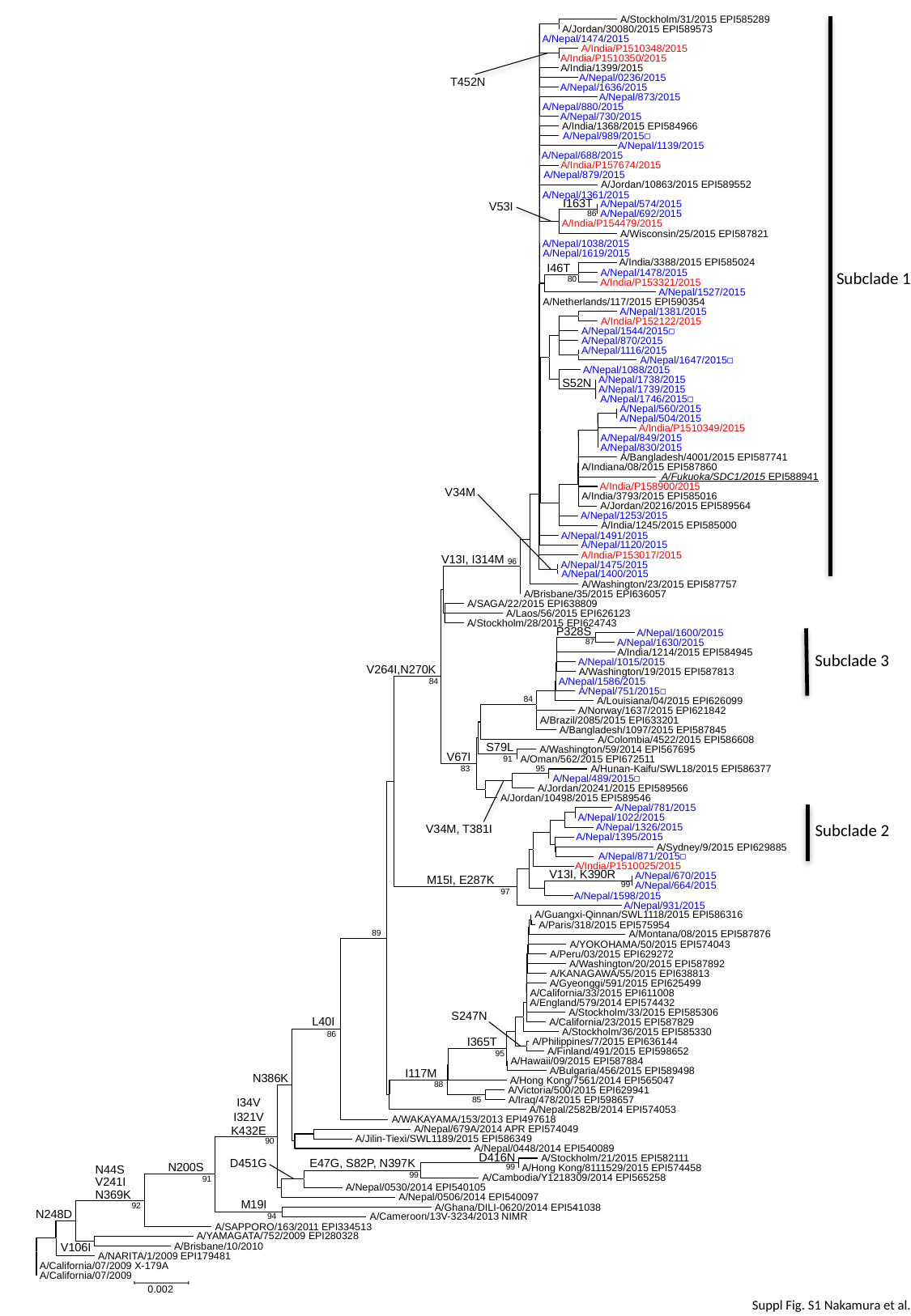

A/Stockholm/31/2015 EPI585289

 A/Jordan/30080/2015 EPI589573

A/Nepal/1474/2015

A/India/P1510348/2015

A/India/P1510350/2015

 A/India/1399/2015

T452N
A/Nepal/0236/2015

A/Nepal/1636/2015

A/Nepal/873/2015

A/Nepal/880/2015

A/Nepal/730/2015
 A/India/1368/2015 EPI584966

A/Nepal/989/2015◻︎

A/Nepal/1139/2015

A/Nepal/688/2015

 A/India/P157674/2015

A/Nepal/879/2015

 A/Jordan/10863/2015 EPI589552

A/Nepal/1361/2015
I163T
V53I

A/Nepal/574/2015

A/Nepal/692/2015

86

A/India/P154479/2015

 A/Wisconsin/25/2015 EPI587821

A/Nepal/1038/2015

A/Nepal/1619/2015

I46T
 A/India/3388/2015 EPI585024
Subclade 1

A/Nepal/1478/2015

80

A/India/P153321/2015

A/Nepal/1527/2015
 A/Netherlands/117/2015 EPI590354

A/Nepal/1381/2015

A/India/P152122/2015

A/Nepal/1544/2015◻︎

A/Nepal/870/2015

A/Nepal/1116/2015

A/Nepal/1647/2015◻︎

A/Nepal/1088/2015

S52N

A/Nepal/1738/2015

A/Nepal/1739/2015

A/Nepal/1746/2015◻︎

A/Nepal/560/2015

A/Nepal/504/2015

A/India/P1510349/2015

A/Nepal/849/2015
A/Nepal/830/2015
 A/Bangladesh/4001/2015 EPI587741

 A/Indiana/08/2015 EPI587860

 A/Fukuoka/SDC1/2015 EPI588941

V34M
A/India/P158900/2015

 A/India/3793/2015 EPI585016

 A/Jordan/20216/2015 EPI589564

A/Nepal/1253/2015

 A/India/1245/2015 EPI585000

A/Nepal/1491/2015
A/Nepal/1120/2015

V13I, I314M
A/India/P153017/2015
96
A/Nepal/1475/2015

A/Nepal/1400/2015

 A/Washington/23/2015 EPI587757
 A/Brisbane/35/2015 EPI636057

 A/SAGA/22/2015 EPI638809

 A/Laos/56/2015 EPI626123

 A/Stockholm/28/2015 EPI624743
P328S

A/Nepal/1600/2015

A/Nepal/1630/2015
87

Subclade 3

 A/India/1214/2015 EPI584945

A/Nepal/1015/2015
V264I,N270K

 A/Washington/19/2015 EPI587813

A/Nepal/1586/2015
84

A/Nepal/751/2015◻︎

84
 A/Louisiana/04/2015 EPI626099
 A/Norway/1637/2015 EPI621842

 A/Brazil/2085/2015 EPI633201

 A/Bangladesh/1097/2015 EPI587845

 A/Colombia/4522/2015 EPI586608
S79L

 A/Washington/59/2014 EPI567695
V67I

 A/Oman/562/2015 EPI672511
91

 A/Hunan-Kaifu/SWL18/2015 EPI586377
83
95

A/Nepal/489/2015◻︎

 A/Jordan/20241/2015 EPI589566

 A/Jordan/10498/2015 EPI589546
A/Nepal/781/2015

A/Nepal/1022/2015

Subclade 2
V34M, T381I

A/Nepal/1326/2015
A/Nepal/1395/2015

 A/Sydney/9/2015 EPI629885

A/Nepal/871/2015◻︎

A/India/P1510025/2015
V13I, K390R
M15I, E287K

A/Nepal/670/2015

A/Nepal/664/2015
99

97

A/Nepal/1598/2015
A/Nepal/931/2015
 A/Guangxi-Qinnan/SWL1118/2015 EPI586316

 A/Paris/318/2015 EPI575954

89
 A/Montana/08/2015 EPI587876

 A/YOKOHAMA/50/2015 EPI574043

 A/Peru/03/2015 EPI629272

 A/Washington/20/2015 EPI587892

 A/KANAGAWA/55/2015 EPI638813

 A/Gyeonggi/591/2015 EPI625499

 A/California/33/2015 EPI611008

 A/England/579/2014 EPI574432

S247N

 A/Stockholm/33/2015 EPI585306
L40I
 A/California/23/2015 EPI587829

 A/Stockholm/36/2015 EPI585330
I365T
86

 A/Philippines/7/2015 EPI636144

 A/Finland/491/2015 EPI598652

95

 A/Hawaii/09/2015 EPI587884
I117M

 A/Bulgaria/456/2015 EPI589498

N386K

 A/Hong Kong/7561/2014 EPI565047
88

 A/Victoria/500/2015 EPI629941

I34V
I321V
K432E

 A/Iraq/478/2015 EPI598657
85

 A/Nepal/2582B/2014 EPI574053
 A/WAKAYAMA/153/2013 EPI497618
 A/Nepal/679A/2014 APR EPI574049

 A/Jilin-Tiexi/SWL1189/2015 EPI586349

90

 A/Nepal/0448/2014 EPI540089
D416N
D451G
E47G, S82P, N397K
 A/Stockholm/21/2015 EPI582111
N200S
N44S
V241I  N369K

 A/Hong Kong/8111529/2015 EPI574458
99

99

 A/Cambodia/Y1218309/2014 EPI565258
91

 A/Nepal/0530/2014 EPI540105

 A/Nepal/0506/2014 EPI540097
M19I
92

 A/Ghana/DILI-0620/2014 EPI541038
N248D

 A/Cameroon/13V-3234/2013 NIMR
94

 A/SAPPORO/163/2011 EPI334513

 A/YAMAGATA/752/2009 EPI280328
V106I

 A/Brisbane/10/2010

 A/NARITA/1/2009 EPI179481

 A/California/07/2009 X-179A
 A/California/07/2009

0.002

Suppl Fig. S1 Nakamura et al.